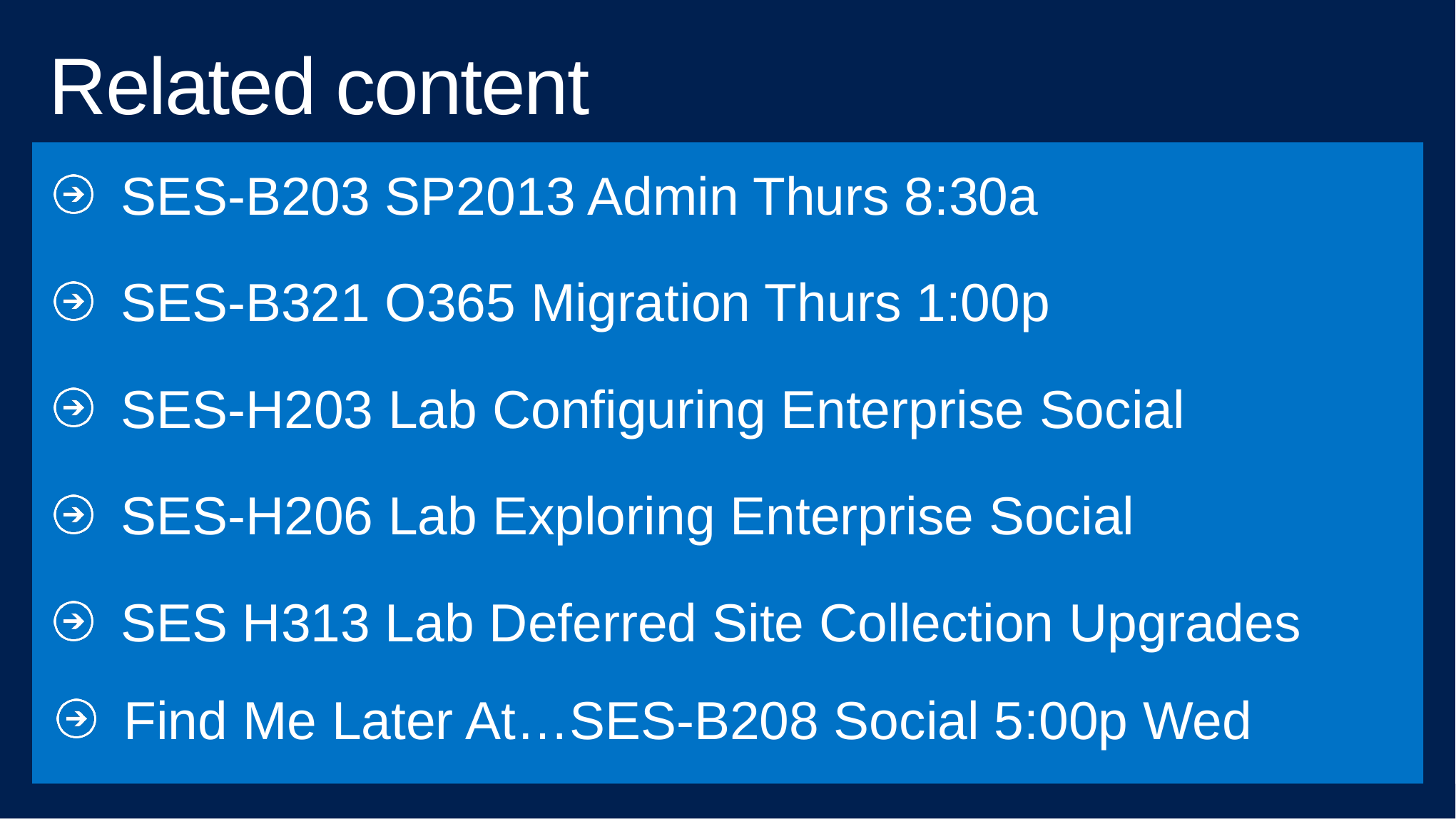

# Related content

SES-B203 SP2013 Admin Thurs 8:30a
SES-B321 O365 Migration Thurs 1:00p
SES-H203 Lab Configuring Enterprise Social
SES-H206 Lab Exploring Enterprise Social
SES H313 Lab Deferred Site Collection Upgrades
Find Me Later At…SES-B208 Social 5:00p Wed